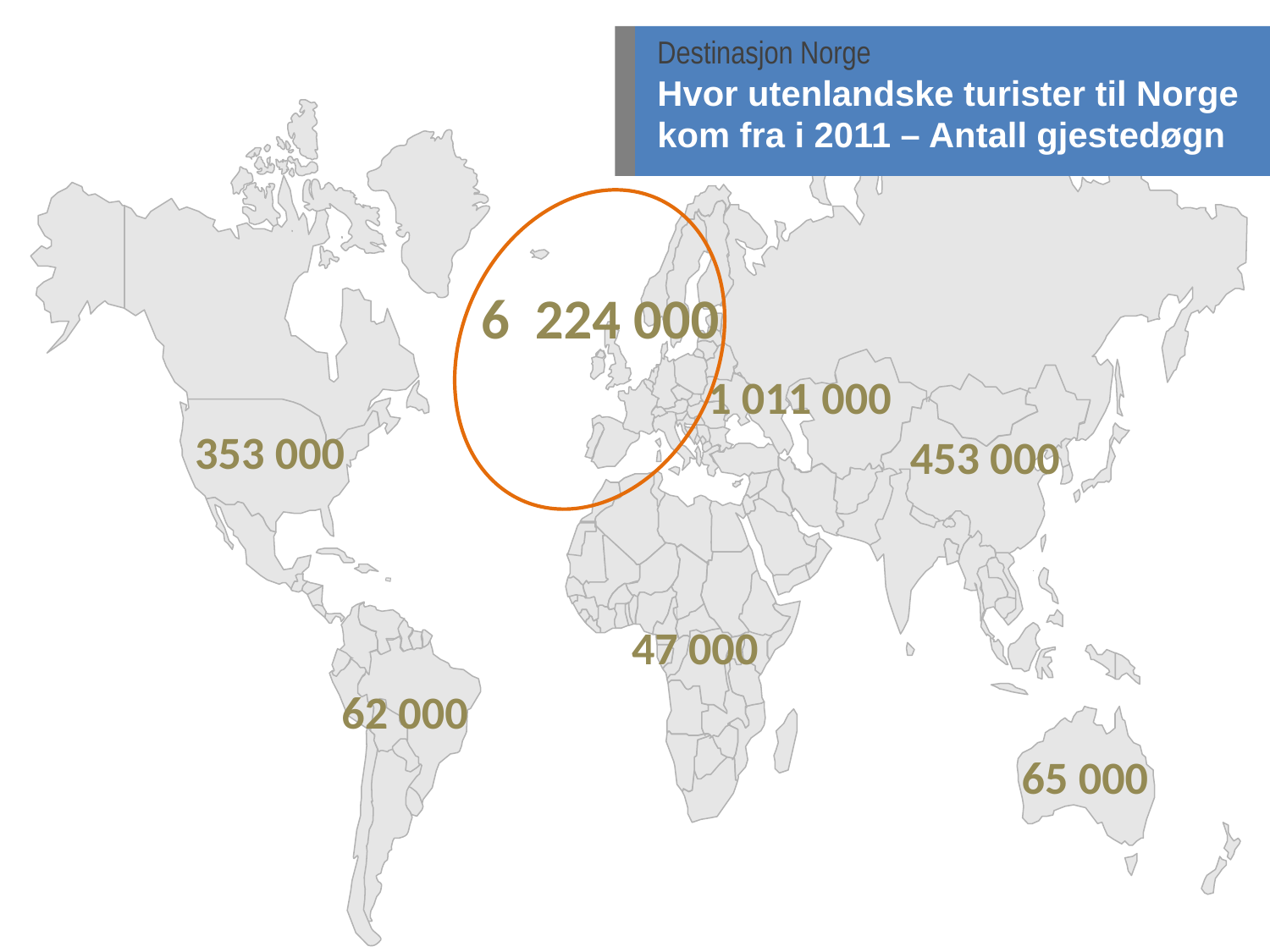

Destinasjon Norge
Hvor utenlandske turister til Norge kom fra i 2011 – Antall gjestedøgn

6  224 000

1 011 000

453 000

353 000

47 000

62 000

65 000